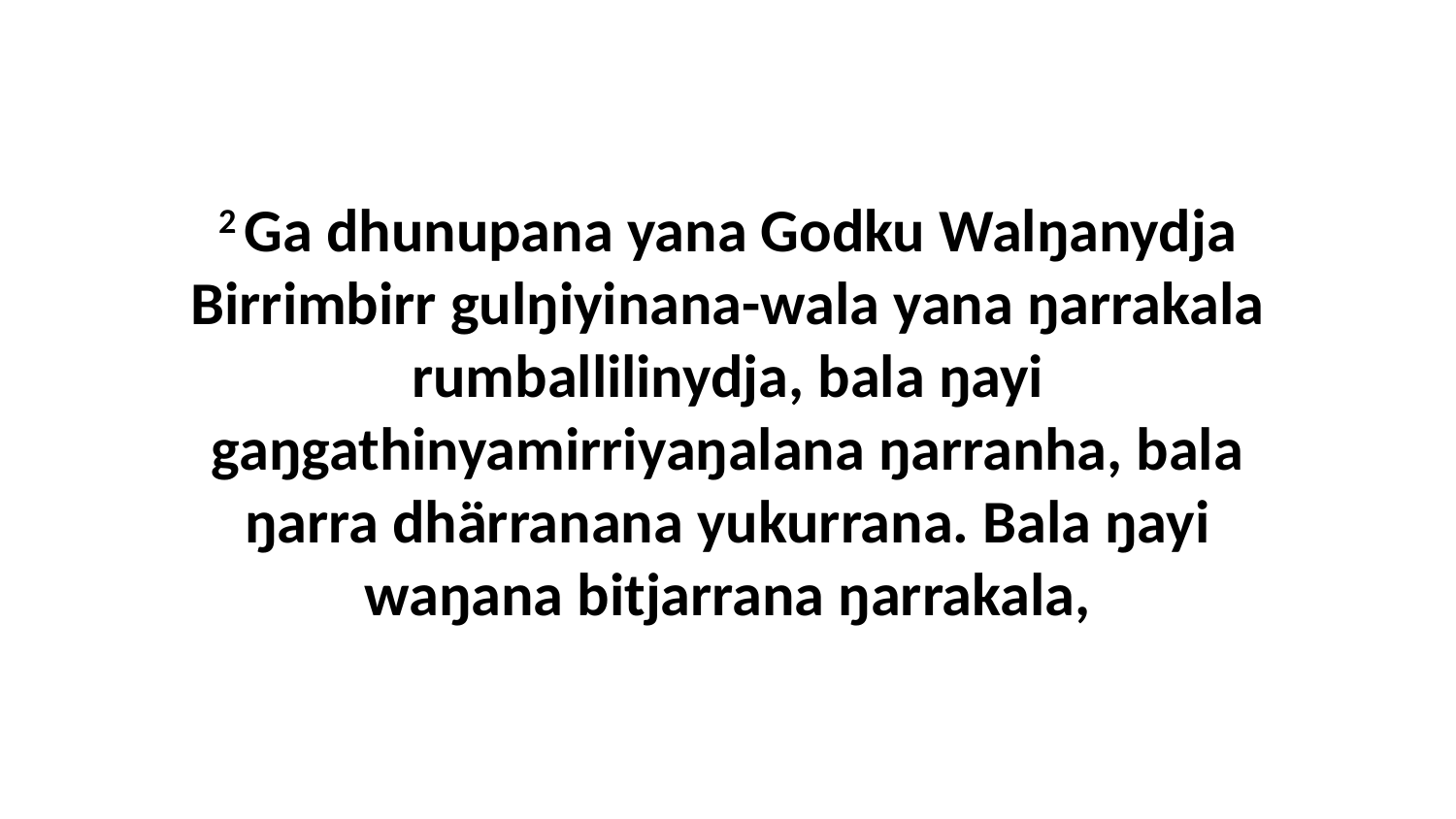

2 Ga dhunupana yana Godku Walŋanydja Birrimbirr gulŋiyinana-wala yana ŋarrakala rumballilinydja, bala ŋayi gaŋgathinyamirriyaŋalana ŋarranha, bala ŋarra dhärranana yukurrana. Bala ŋayi waŋana bitjarrana ŋarrakala,